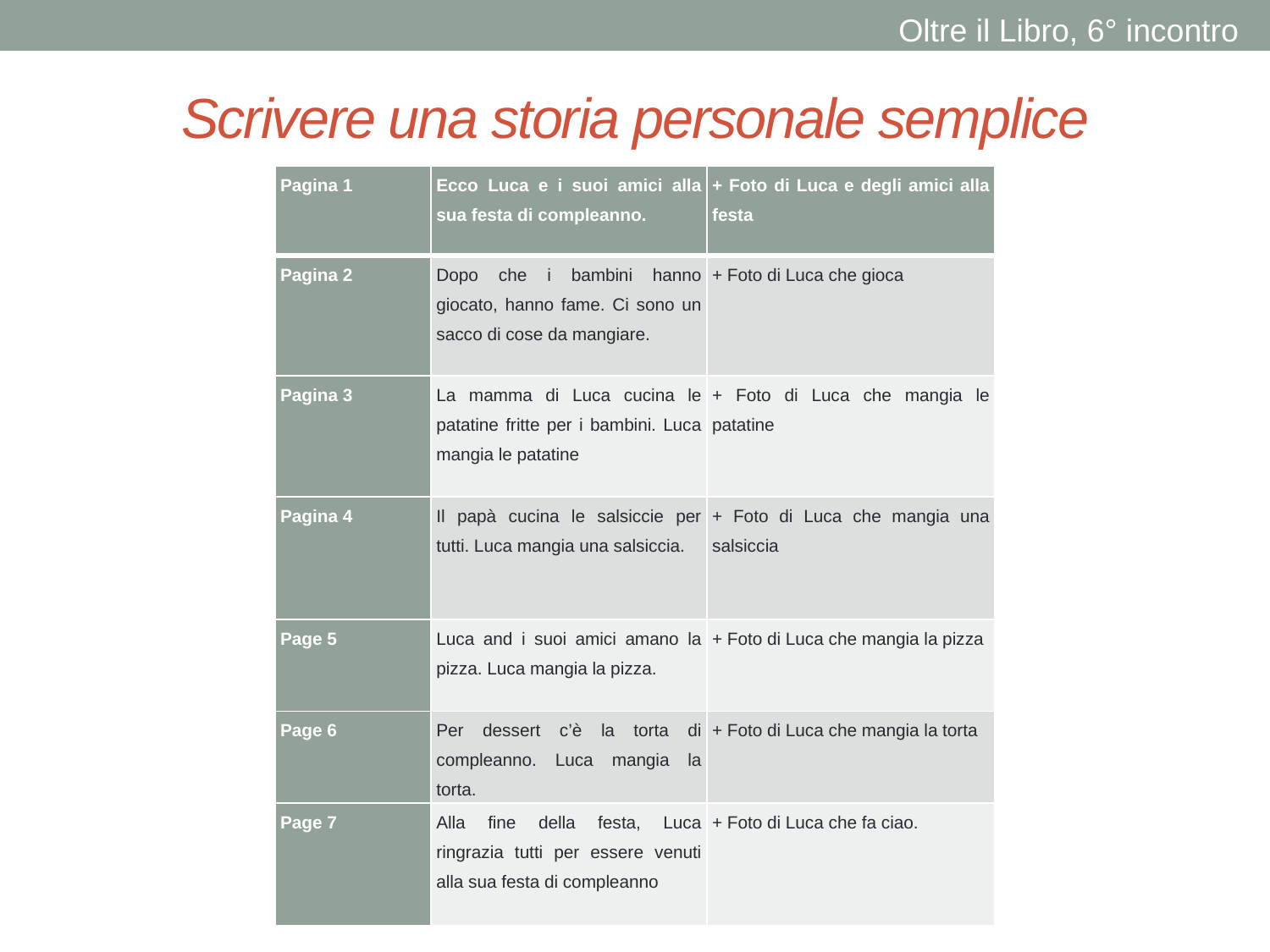

Oltre il Libro, 6° incontro
# Scrivere una storia personale semplice
| Pagina 1 | Ecco Luca e i suoi amici alla sua festa di compleanno. | + Foto di Luca e degli amici alla festa |
| --- | --- | --- |
| Pagina 2 | Dopo che i bambini hanno giocato, hanno fame. Ci sono un sacco di cose da mangiare. | + Foto di Luca che gioca |
| Pagina 3 | La mamma di Luca cucina le patatine fritte per i bambini. Luca mangia le patatine | + Foto di Luca che mangia le patatine |
| Pagina 4 | Il papà cucina le salsiccie per tutti. Luca mangia una salsiccia. | + Foto di Luca che mangia una salsiccia |
| Page 5 | Luca and i suoi amici amano la pizza. Luca mangia la pizza. | + Foto di Luca che mangia la pizza |
| Page 6 | Per dessert c’è la torta di compleanno. Luca mangia la torta. | + Foto di Luca che mangia la torta |
| Page 7 | Alla fine della festa, Luca ringrazia tutti per essere venuti alla sua festa di compleanno | + Foto di Luca che fa ciao. |